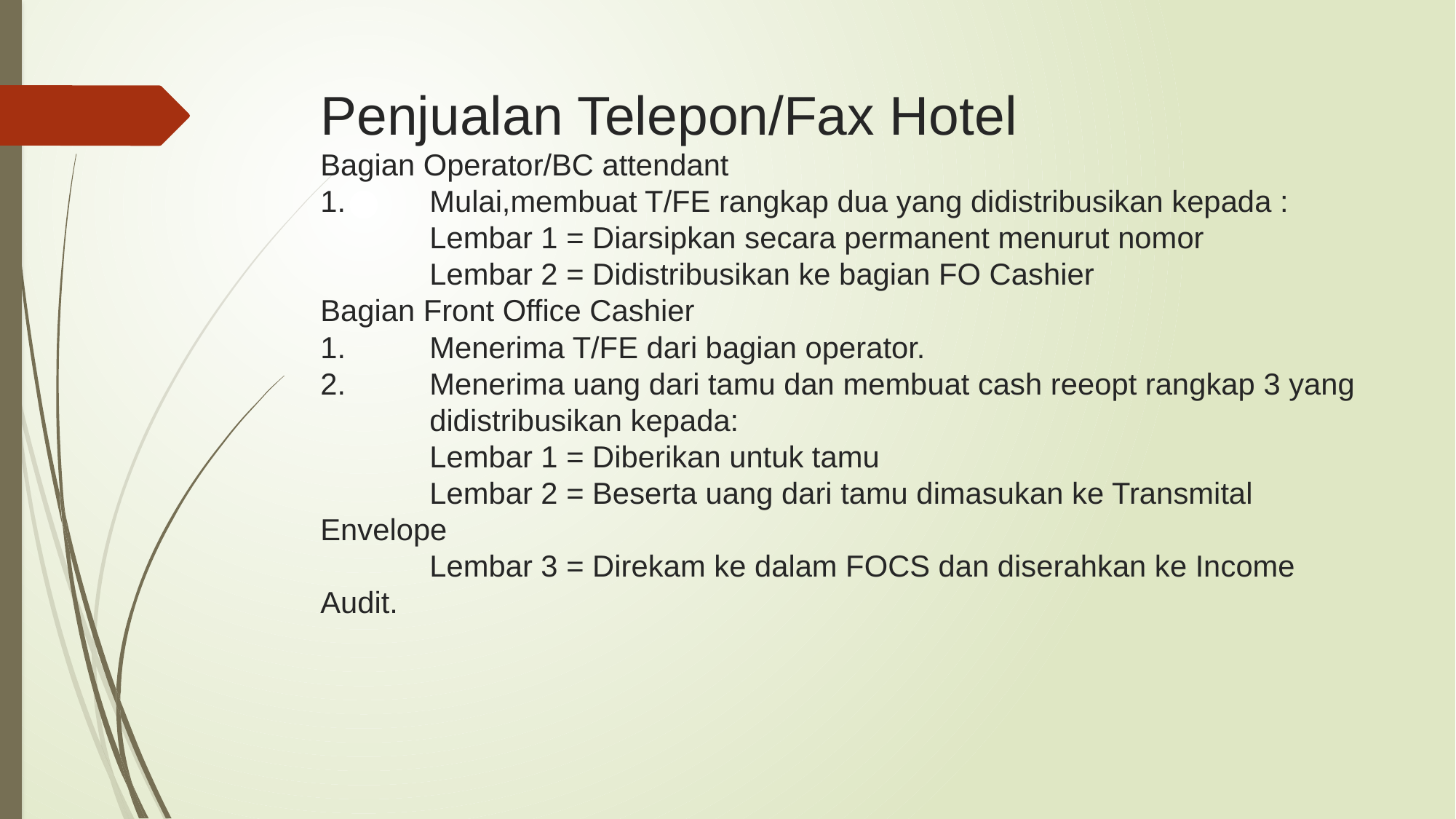

# Penjualan Telepon/Fax Hotel Bagian Operator/BC attendant 1.	Mulai,membuat T/FE rangkap dua yang didistribusikan kepada : Lembar 1 = Diarsipkan secara permanent menurut nomor Lembar 2 = Didistribusikan ke bagian FO Cashier Bagian Front Office Cashier 1.	Menerima T/FE dari bagian operator. 2.	Menerima uang dari tamu dan membuat cash reeopt rangkap 3 yang 	didistribusikan kepada: Lembar 1 = Diberikan untuk tamu Lembar 2 = Beserta uang dari tamu dimasukan ke Transmital Envelope Lembar 3 = Direkam ke dalam FOCS dan diserahkan ke Income Audit.